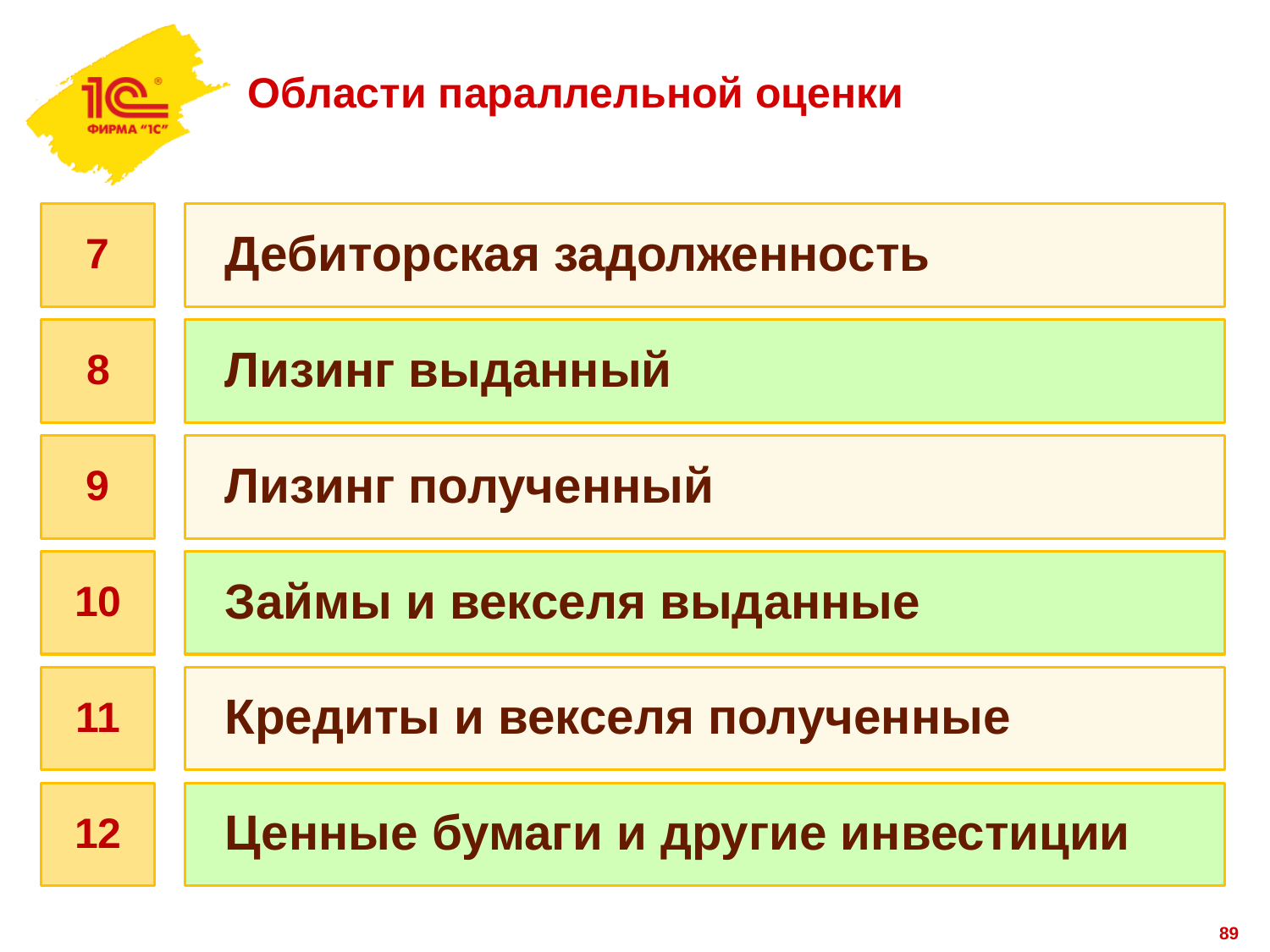

# Области параллельной оценки
7
Дебиторская задолженность
ДЗО
КЦ
8
Лизинг выданный
9
Лизинг полученный
10
Займы и векселя выданные
11
Кредиты и векселя полученные
12
Ценные бумаги и другие инвестиции
89